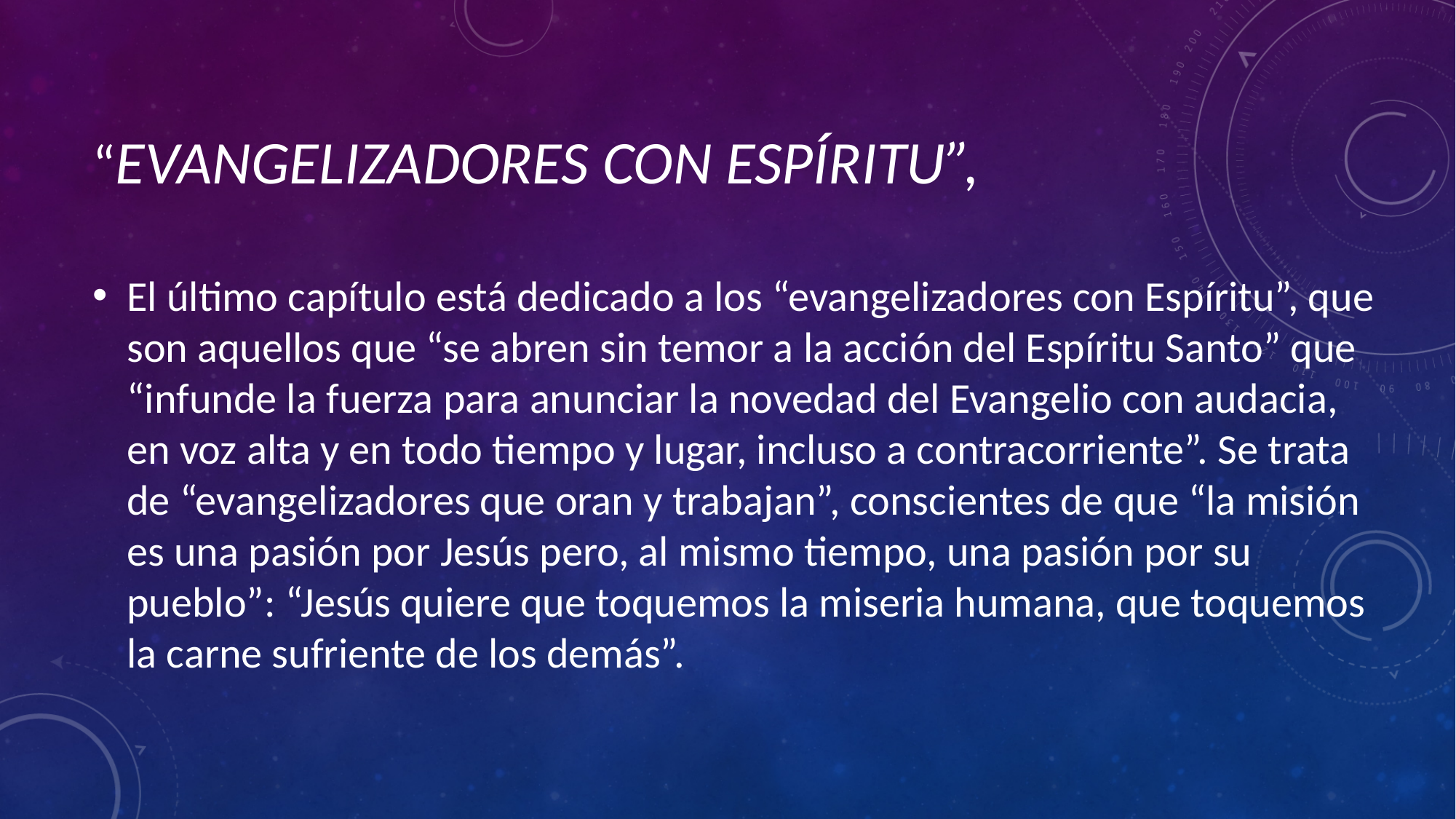

# “evangelizadores con Espíritu”,
El último capítulo está dedicado a los “evangelizadores con Espíritu”, que son aquellos que “se abren sin temor a la acción del Espíritu Santo” que “infunde la fuerza para anunciar la novedad del Evangelio con audacia, en voz alta y en todo tiempo y lugar, incluso a contracorriente”. Se trata de “evangelizadores que oran y trabajan”, conscientes de que “la misión es una pasión por Jesús pero, al mismo tiempo, una pasión por su pueblo”: “Jesús quiere que toquemos la miseria humana, que toquemos la carne sufriente de los demás”.